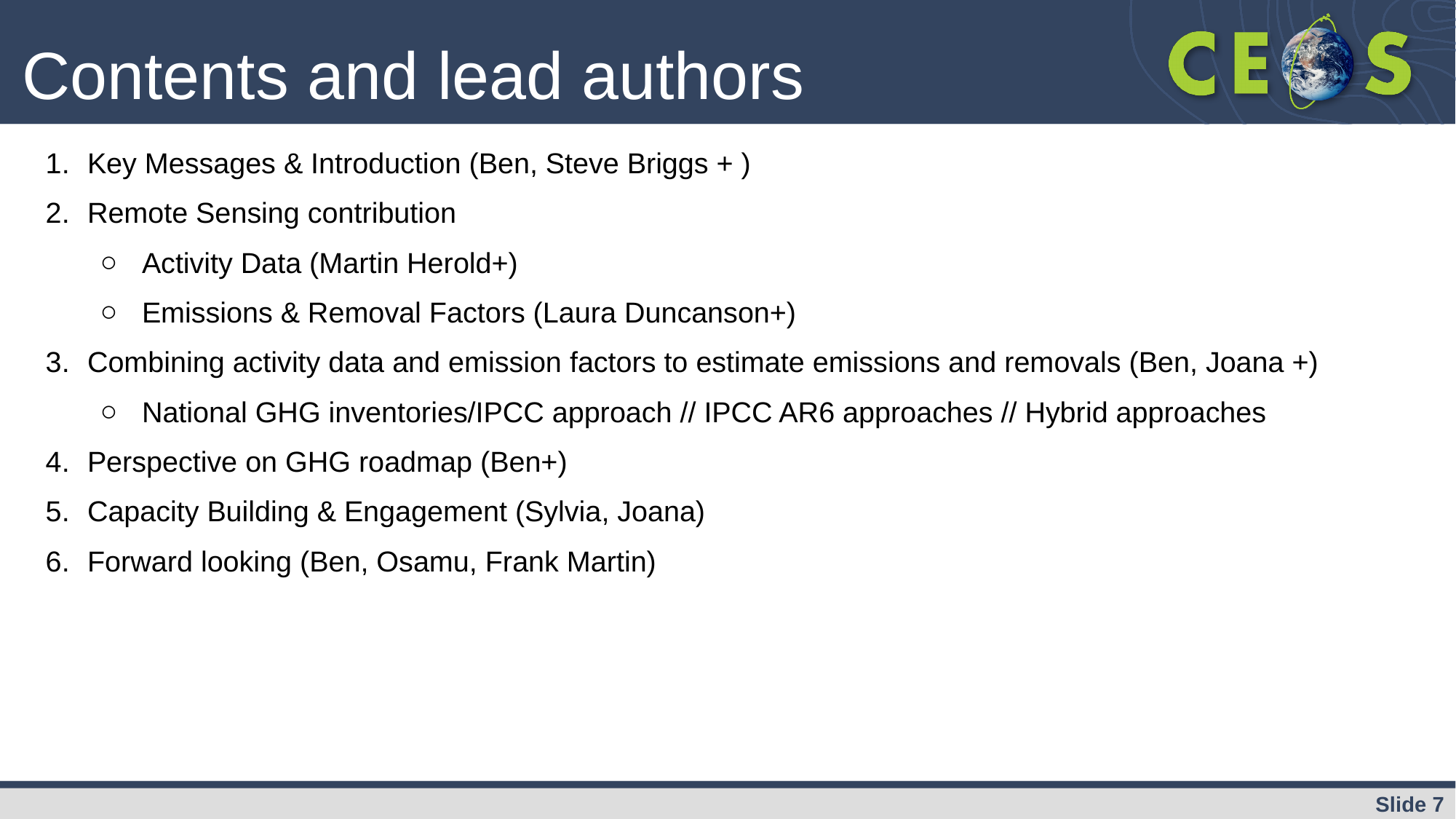

Contents and lead authors
Key Messages & Introduction (Ben, Steve Briggs + )
Remote Sensing contribution
Activity Data (Martin Herold+)
Emissions & Removal Factors (Laura Duncanson+)
Combining activity data and emission factors to estimate emissions and removals (Ben, Joana +)
National GHG inventories/IPCC approach // IPCC AR6 approaches // Hybrid approaches
Perspective on GHG roadmap (Ben+)
Capacity Building & Engagement (Sylvia, Joana)
Forward looking (Ben, Osamu, Frank Martin)